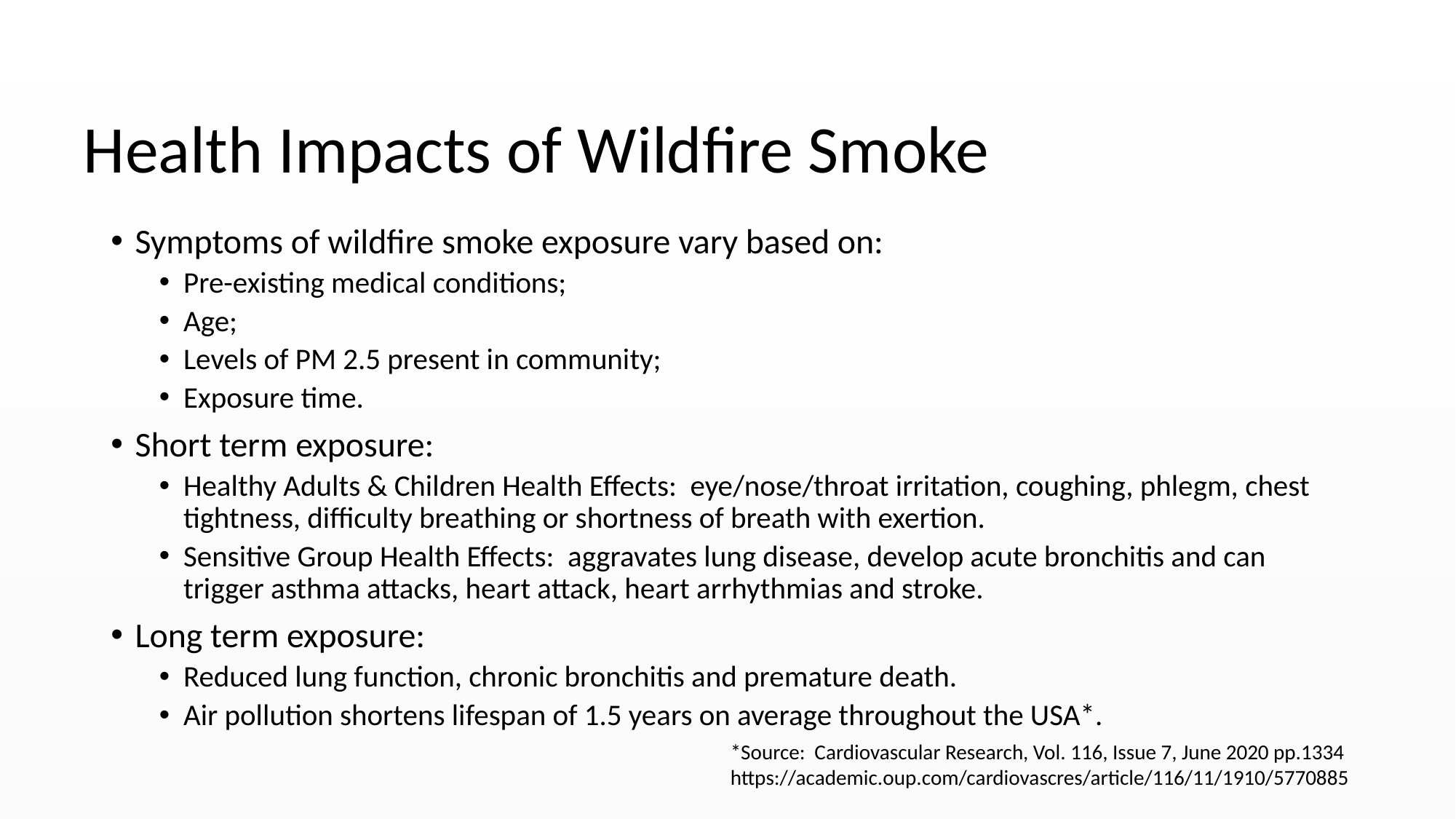

# Health Impacts of Wildfire Smoke
Symptoms of wildfire smoke exposure vary based on:
Pre-existing medical conditions;
Age;
Levels of PM 2.5 present in community;
Exposure time.
Short term exposure:
Healthy Adults & Children Health Effects:  eye/nose/throat irritation, coughing, phlegm, chest tightness, difficulty breathing or shortness of breath with exertion.
Sensitive Group Health Effects:  aggravates lung disease, develop acute bronchitis and can trigger asthma attacks, heart attack, heart arrhythmias and stroke.
Long term exposure:
Reduced lung function, chronic bronchitis and premature death.
Air pollution shortens lifespan of 1.5 years on average throughout the USA*.

*Source:  Cardiovascular Research, Vol. 116, Issue 7, June 2020 pp.1334
https://academic.oup.com/cardiovascres/article/116/11/1910/5770885